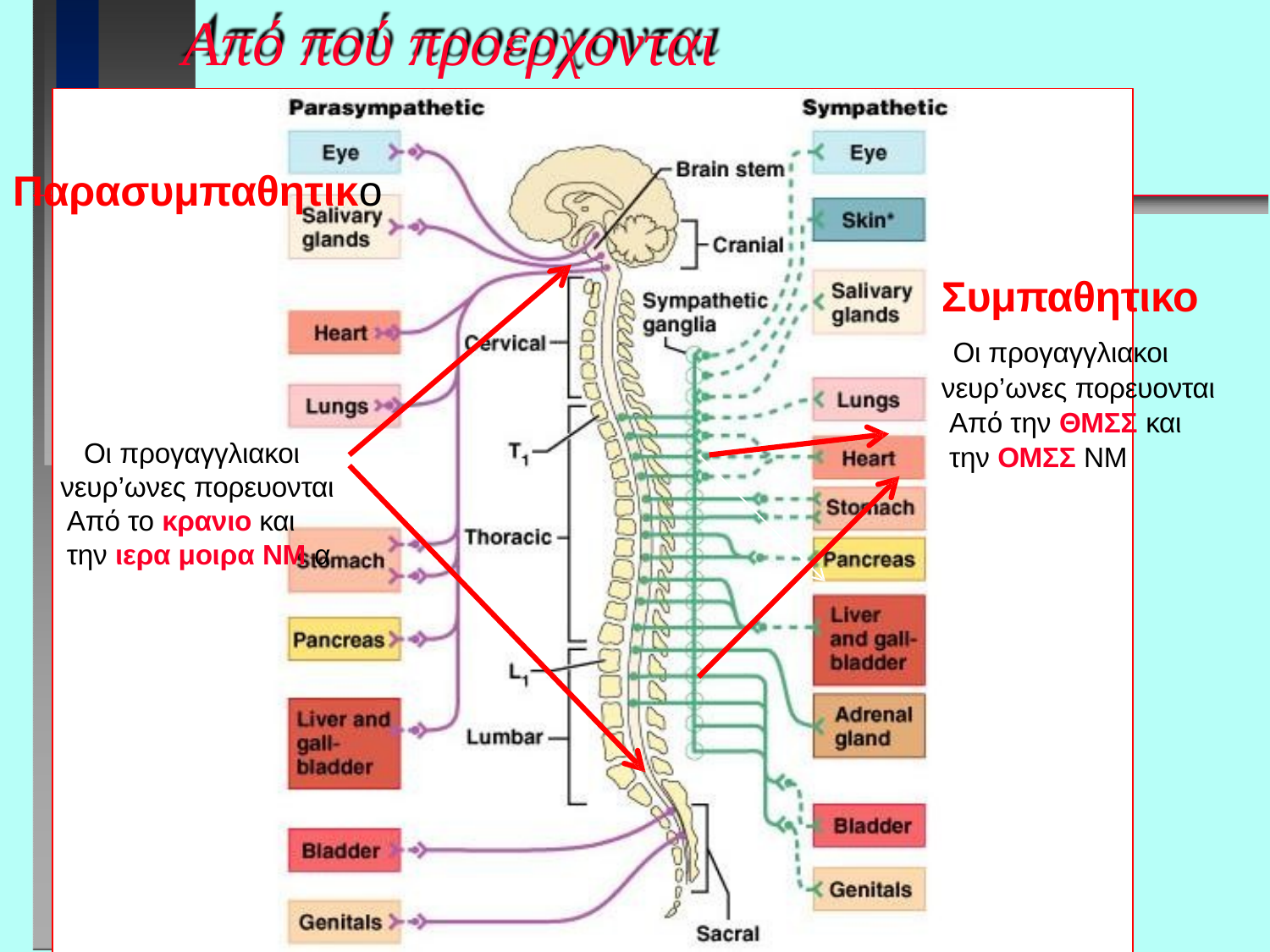

# Από πού προερχονται

Παρασυμπαθητικο

Συμπαθητικο
Οι προγαγγλιακοι  νευρ’ωνες πορευονται  Από την ΘΜΣΣ και

Οι προγαγγλιακοι
την ΟΜΣΣ ΝΜ

νευρ’ωνες πορευονται  Από το κρανιο και  την ιερα μοιρα ΝΜ α

10